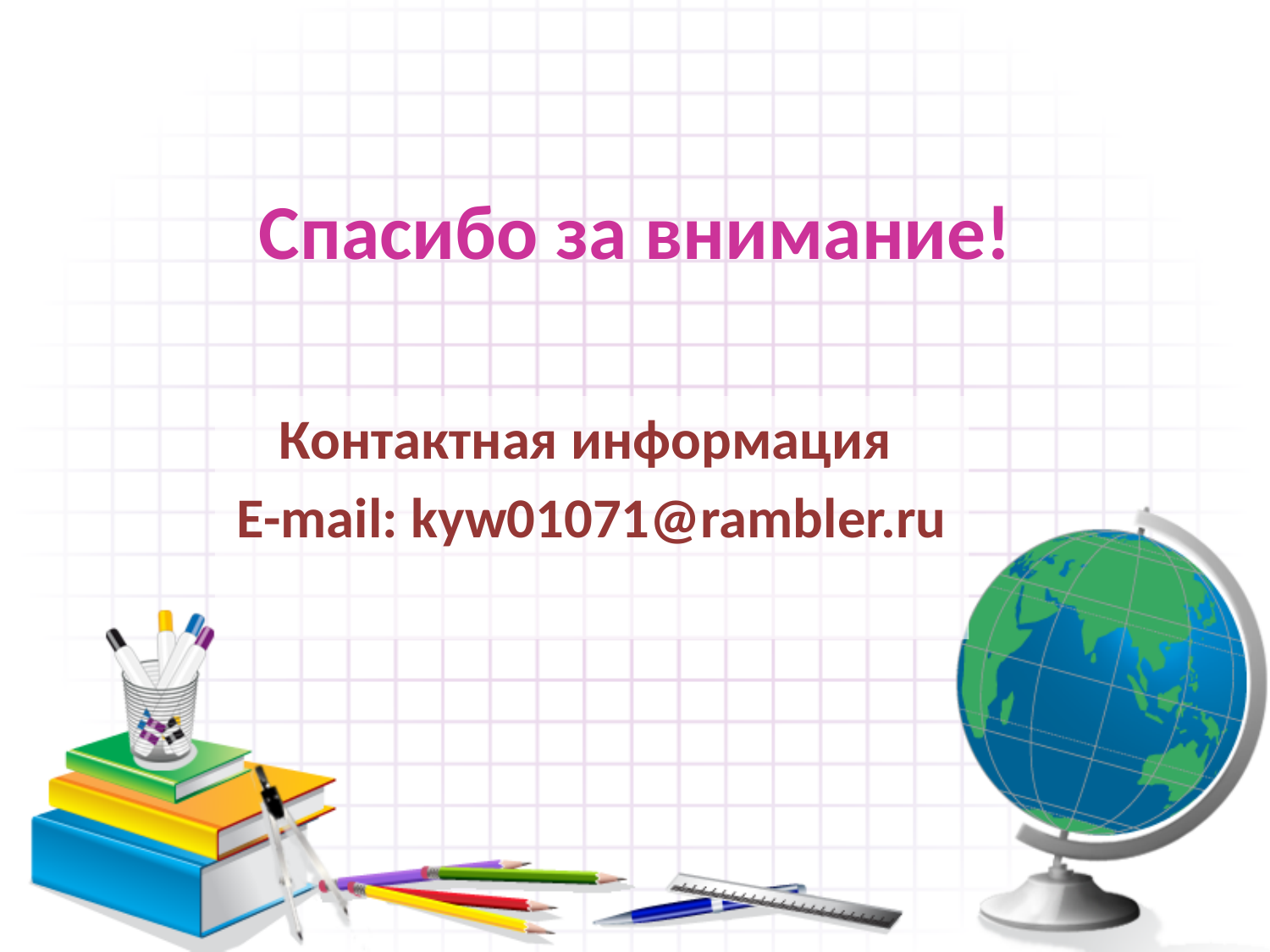

# Спасибо за внимание!
Контактная информация
E-mail: kyw01071@rambler.ru